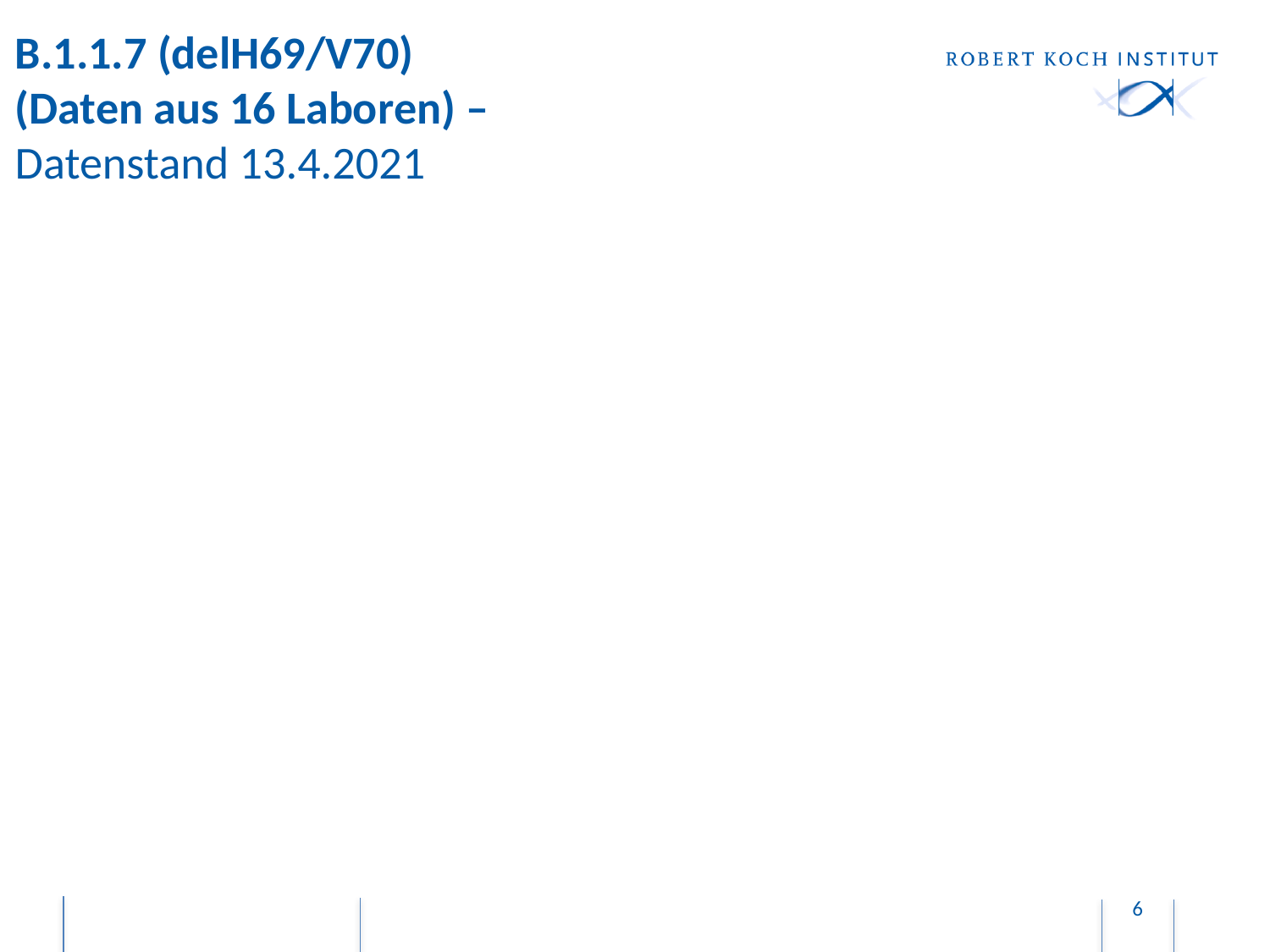

# B.1.1.7 (delH69/V70) (Daten aus 16 Laboren) – Datenstand 13.4.2021

6